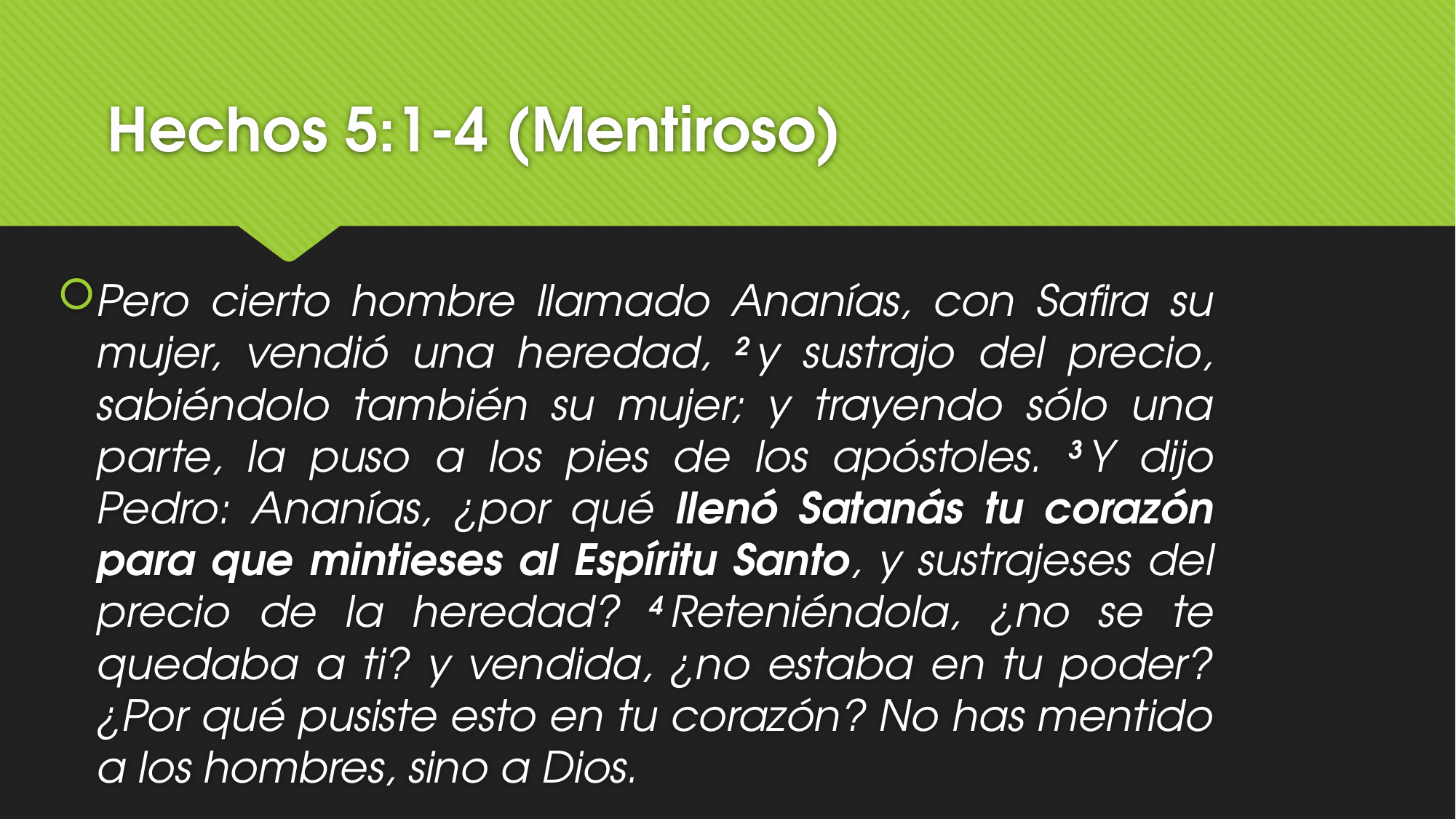

# Hechos 5:1-4 (Mentiroso)
Pero cierto hombre llamado Ananías, con Safira su mujer, vendió una heredad, 2 y sustrajo del precio, sabiéndolo también su mujer; y trayendo sólo una parte, la puso a los pies de los apóstoles. 3 Y dijo Pedro: Ananías, ¿por qué llenó Satanás tu corazón para que mintieses al Espíritu Santo, y sustrajeses del precio de la heredad? 4 Reteniéndola, ¿no se te quedaba a ti? y vendida, ¿no estaba en tu poder? ¿Por qué pusiste esto en tu corazón? No has mentido a los hombres, sino a Dios.